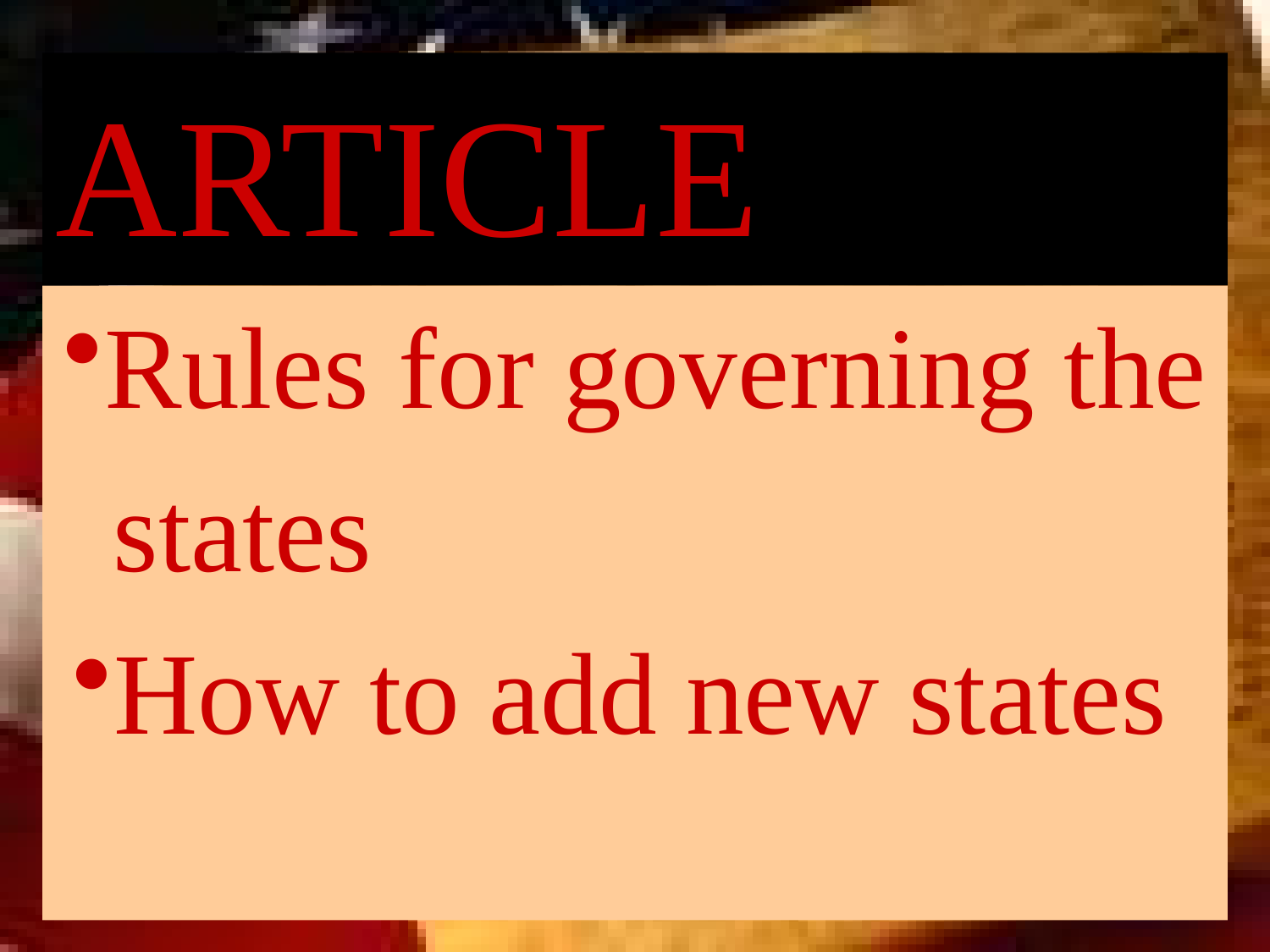

# ARTICLE
4
Rules for governing the
  states
How to add new states